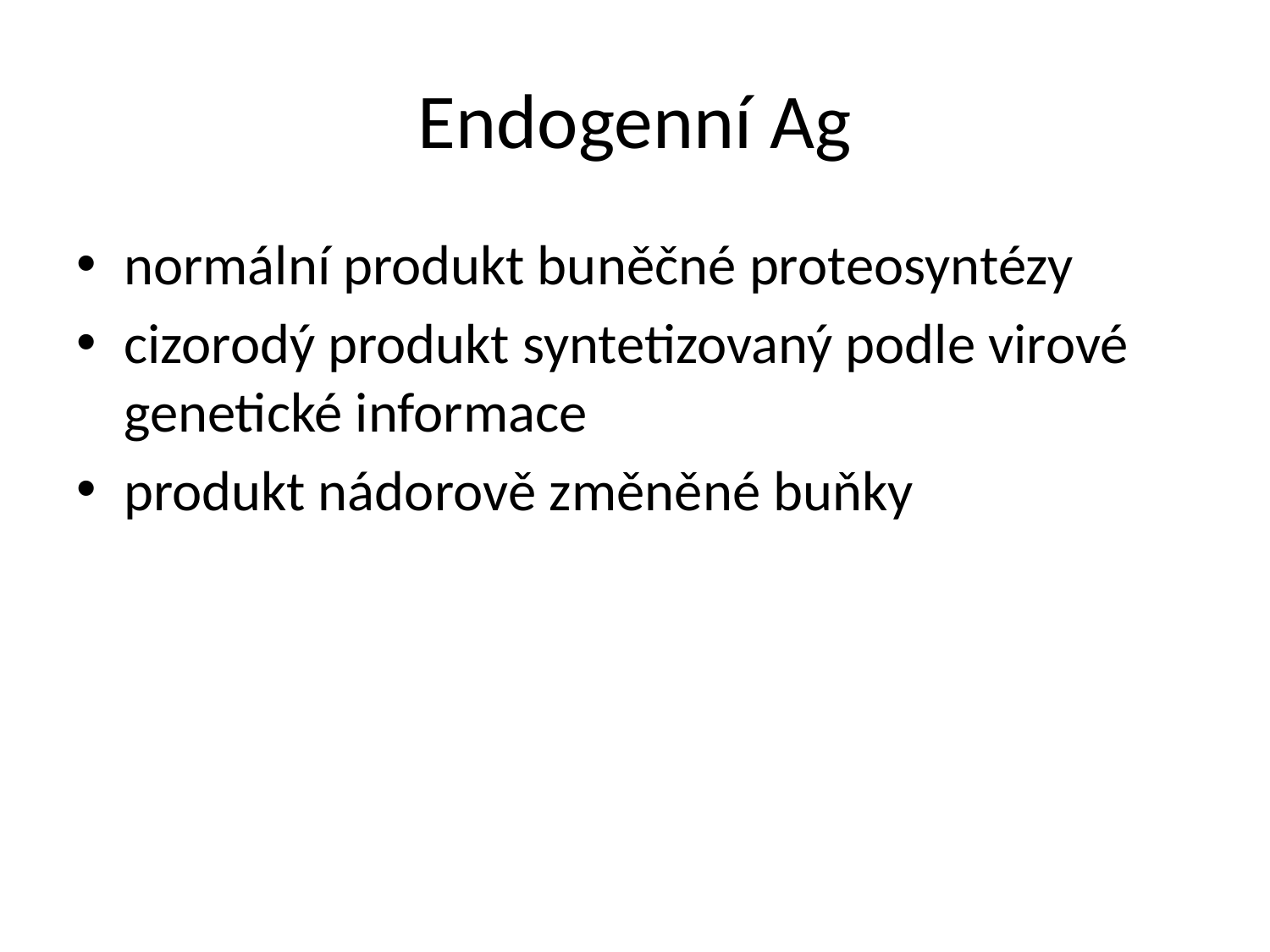

# Endogenní Ag
normální produkt buněčné proteosyntézy
cizorodý produkt syntetizovaný podle virové genetické informace
produkt nádorově změněné buňky